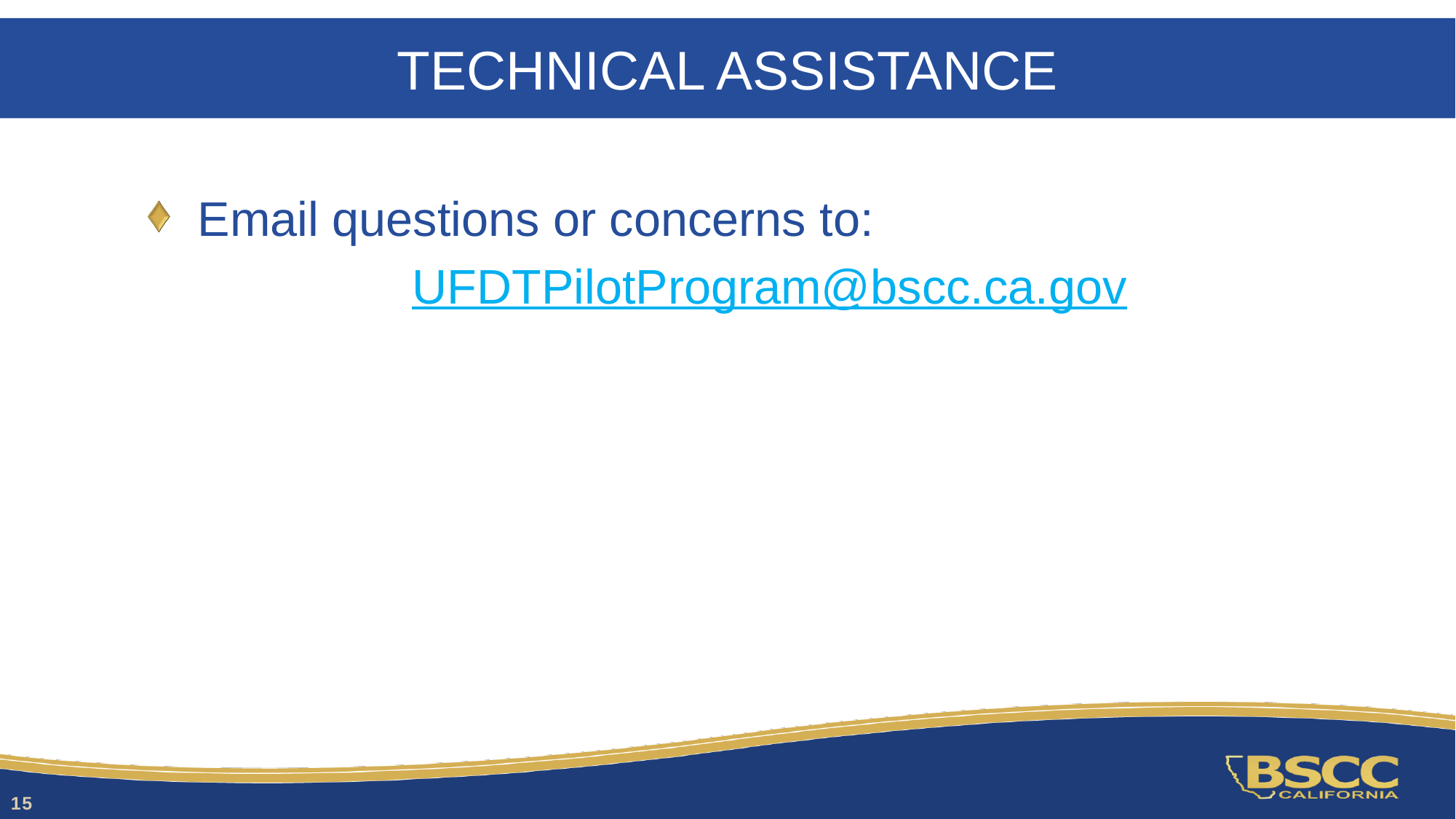

# Technical Assistance
Email questions or concerns to:
UFDTPilotProgram@bscc.ca.gov
15